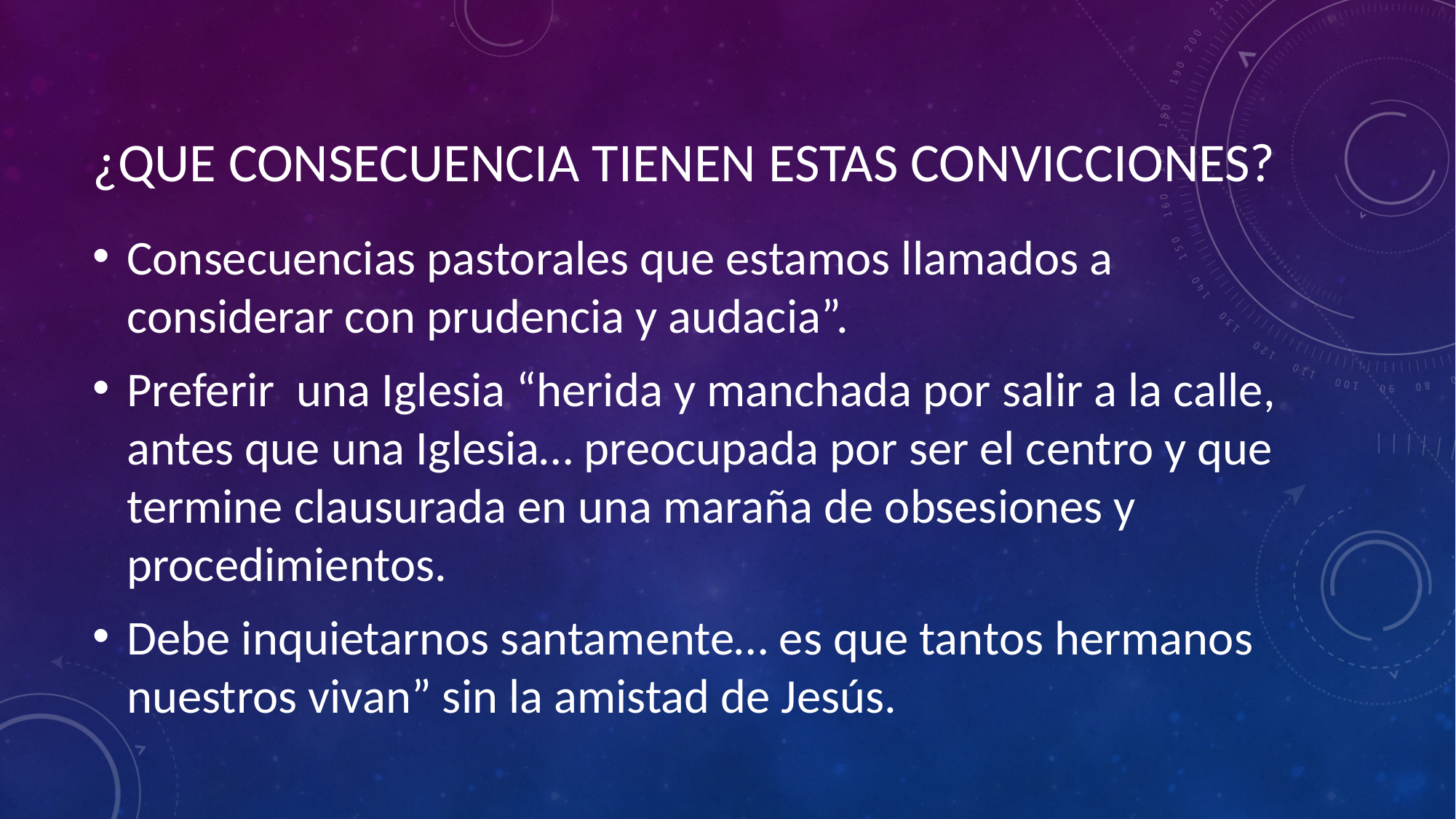

# ¿Que consecuencia tienen estas convicciones?
Consecuencias pastorales que estamos llamados a considerar con prudencia y audacia”.
Preferir  una Iglesia “herida y manchada por salir a la calle, antes que una Iglesia… preocupada por ser el centro y que termine clausurada en una maraña de obsesiones y procedimientos.
Debe inquietarnos santamente… es que tantos hermanos nuestros vivan” sin la amistad de Jesús.